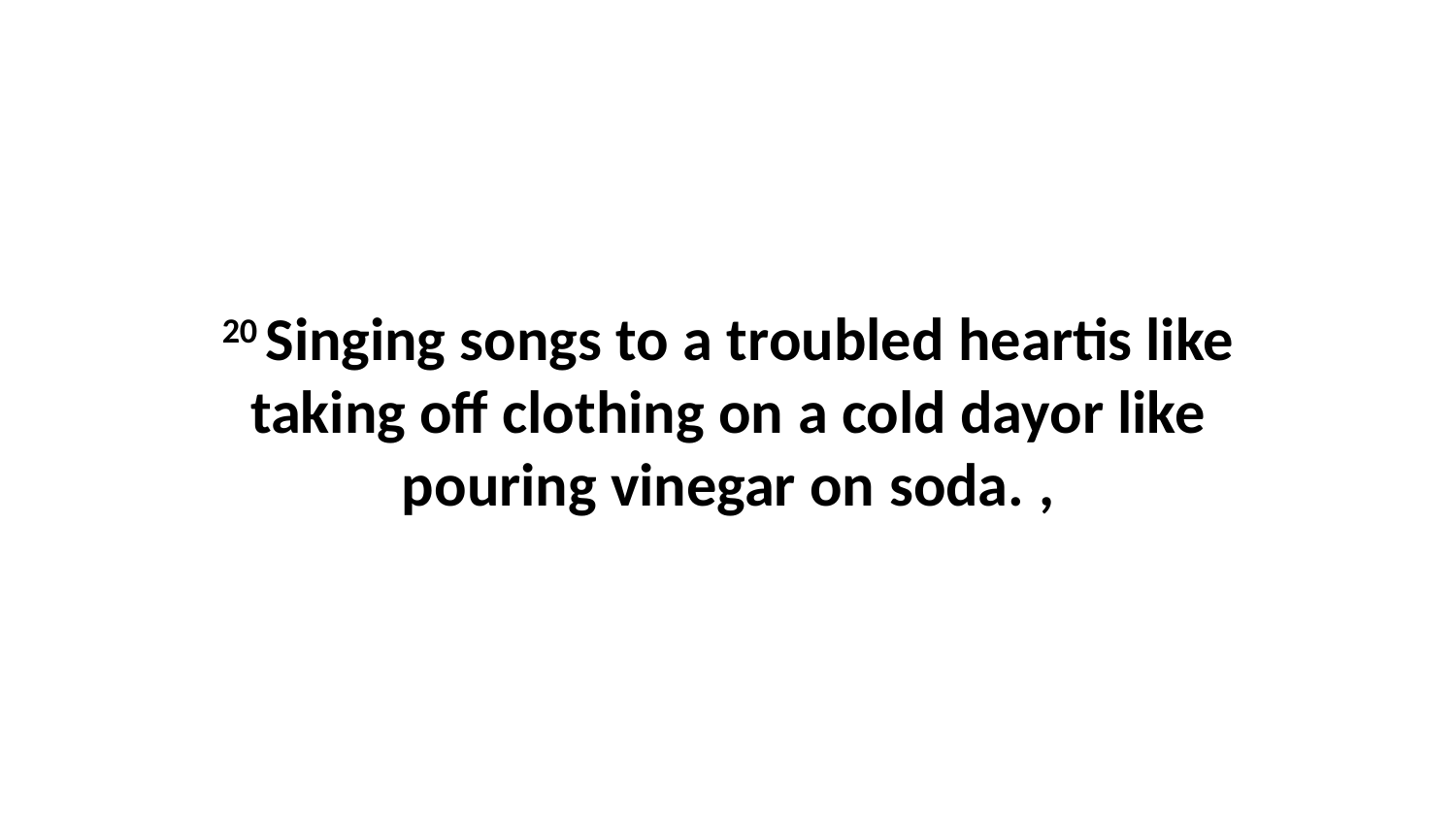

20 Singing songs to a troubled heartis like taking off clothing on a cold dayor like pouring vinegar on soda. ,